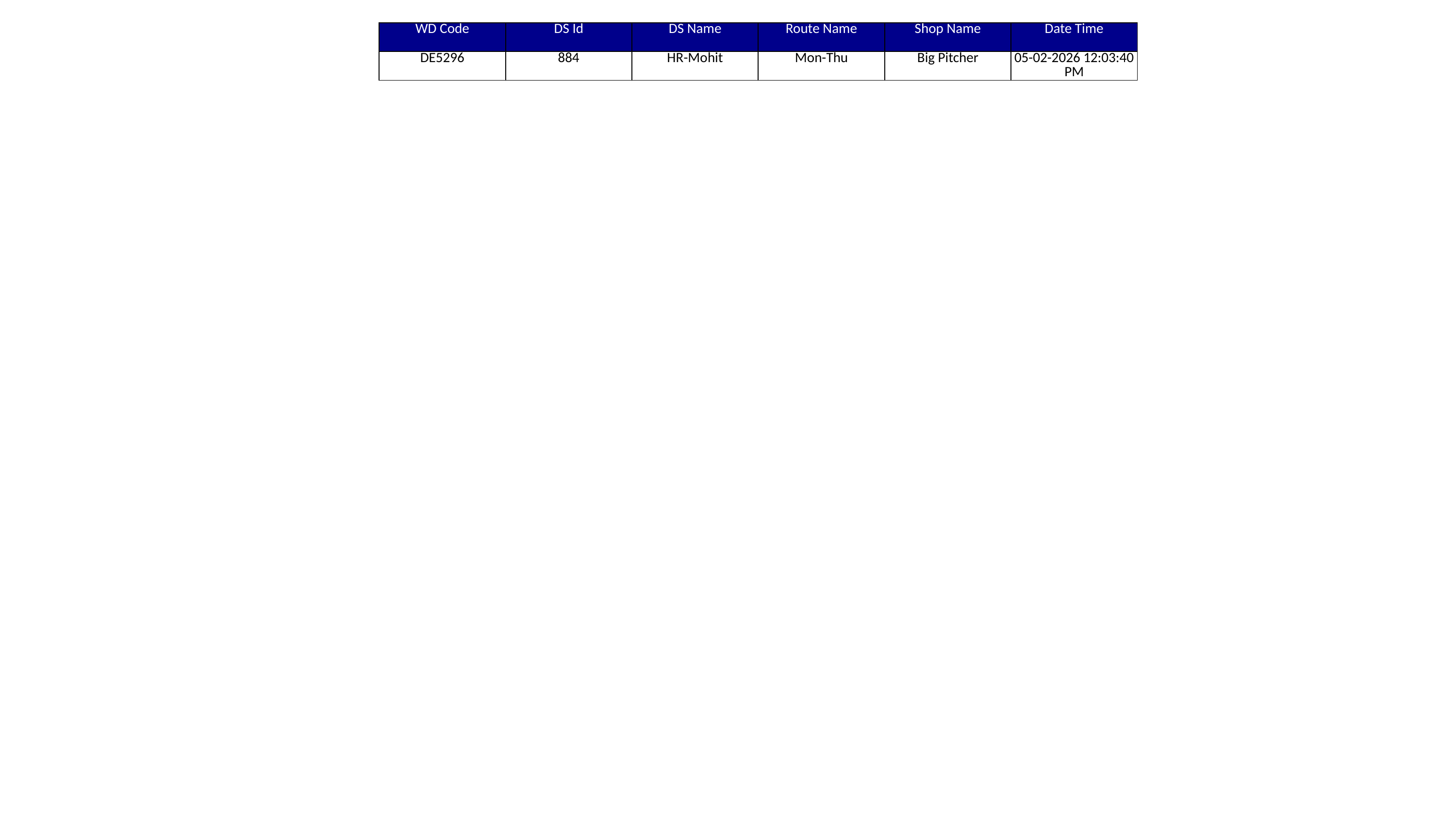

| WD Code | DS Id | DS Name | Route Name | Shop Name | Date Time |
| --- | --- | --- | --- | --- | --- |
| DE5296 | 884 | HR-Mohit | Mon-Thu | Big Pitcher | 05-02-2026 12:03:40 PM |